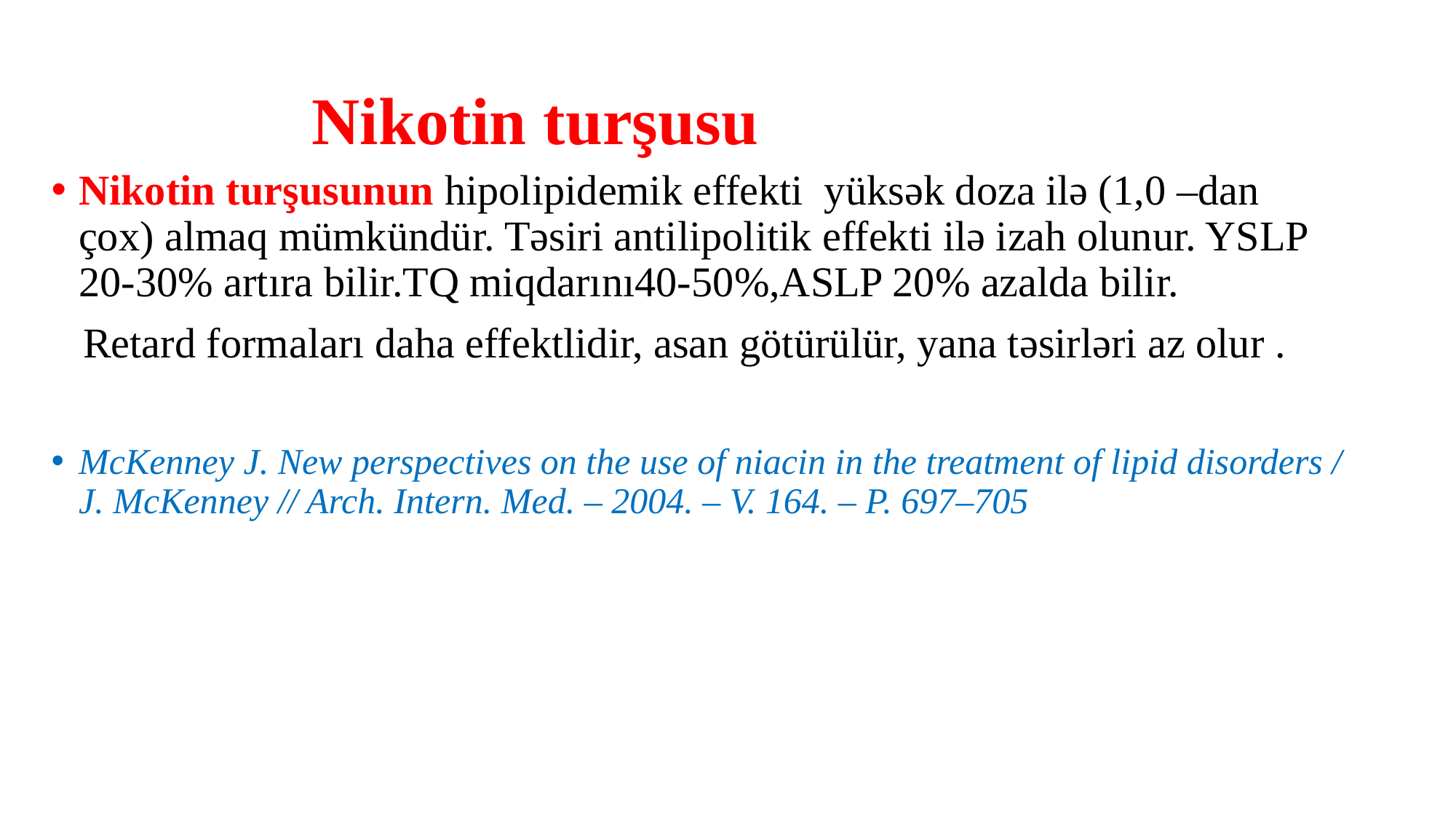

# Nikotin turşusu
Nikotin turşusunun hipolipidemik effekti  yüksək doza ilə (1,0 –dan çox) almaq mümkündür. Təsiri antilipolitik effekti ilə izah olunur. YSLP 20-30% artıra bilir.TQ miqdarını40-50%,ASLP 20% azalda bilir.
   Retard formaları daha effektlidir, asan götürülür, yana təsirləri az olur .

McKenney J. New perspectives on the use of niacin in the treatment of lipid disorders / J. McKenney // Arch. Intern. Med. – 2004. – V. 164. – P. 697–705